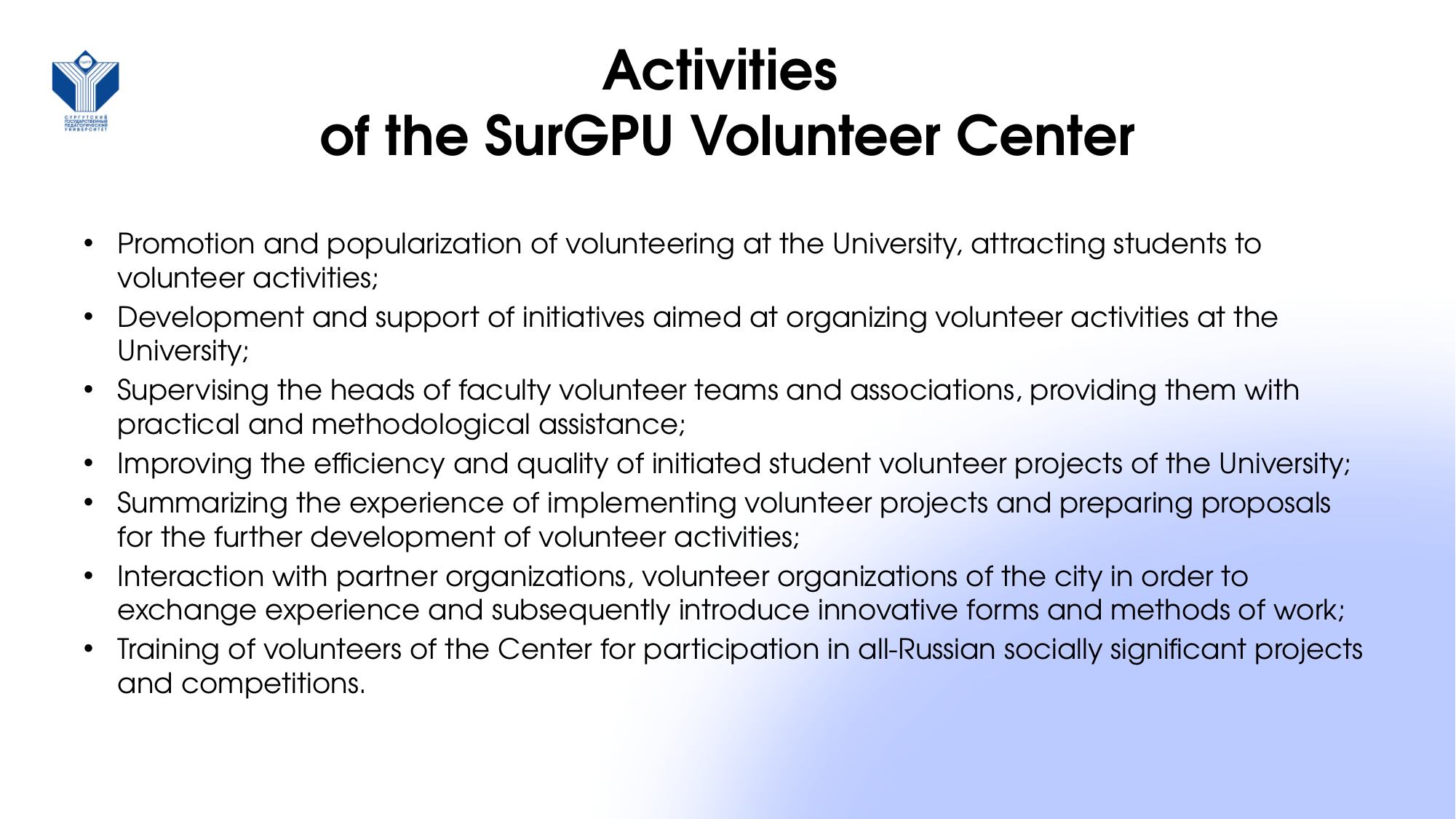

# Activities of the SurGPU Volunteer Center
Promotion and popularization of volunteering at the University, attracting students to volunteer activities;
Development and support of initiatives aimed at organizing volunteer activities at the University;
Supervising the heads of faculty volunteer teams and associations, providing them with practical and methodological assistance;
Improving the efficiency and quality of initiated student volunteer projects of the University;
Summarizing the experience of implementing volunteer projects and preparing proposals for the further development of volunteer activities;
Interaction with partner organizations, volunteer organizations of the city in order to exchange experience and subsequently introduce innovative forms and methods of work;
Training of volunteers of the Center for participation in all-Russian socially significant projects and competitions.